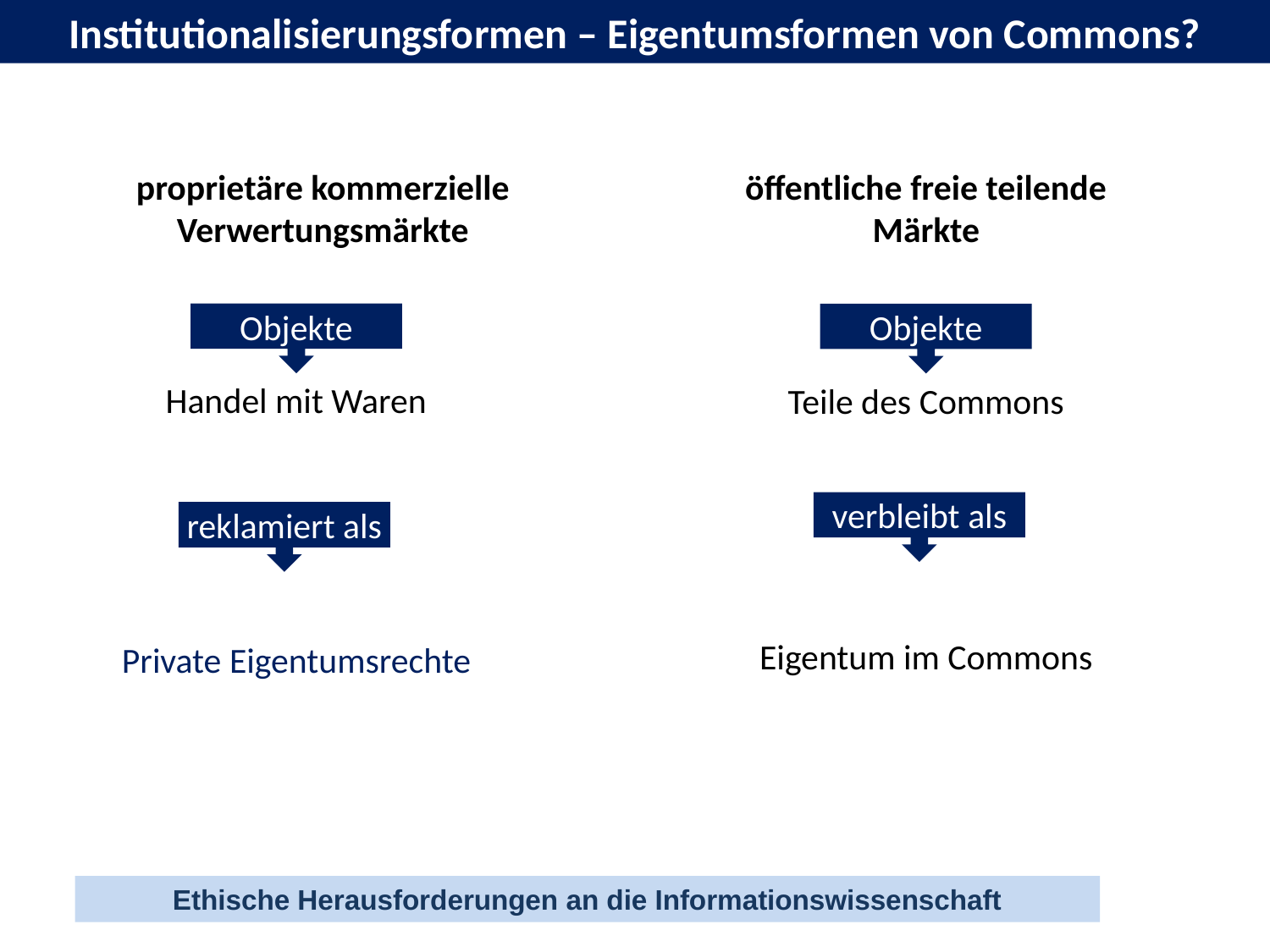

Institutionalisierungsformen – Eigentumsformen von Commons?
proprietäre kommerzielle Verwertungsmärkte
öffentliche freie teilende Märkte
Objekte
Handel mit Waren
Objekte
Teile des Commons
verbleibt als
Eigentum im Commons
reklamiert als
Private Eigentumsrechte